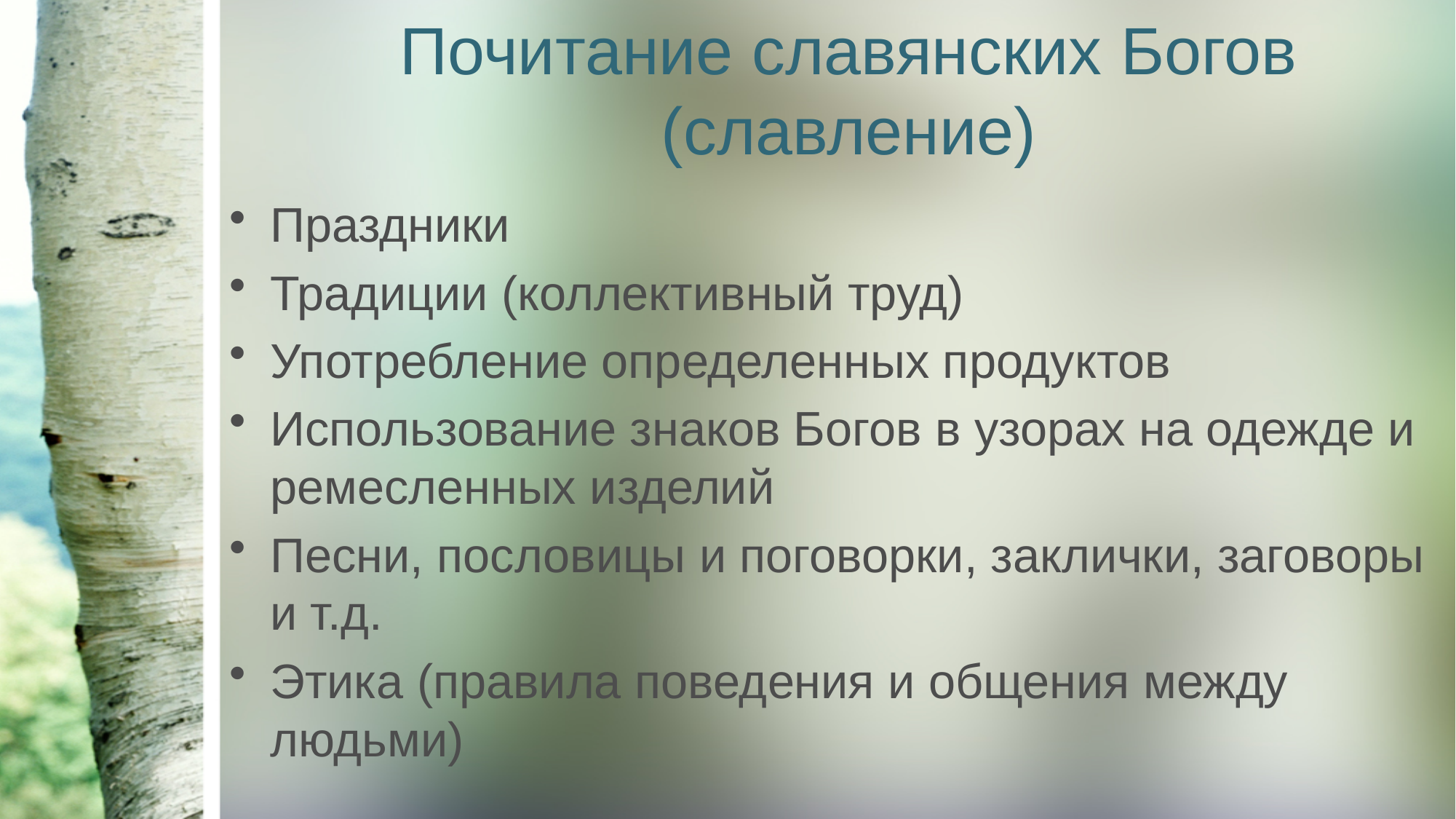

# Почитание славянских Богов (славление)
Праздники
Традиции (коллективный труд)
Употребление определенных продуктов
Использование знаков Богов в узорах на одежде и ремесленных изделий
Песни, пословицы и поговорки, заклички, заговоры и т.д.
Этика (правила поведения и общения между людьми)